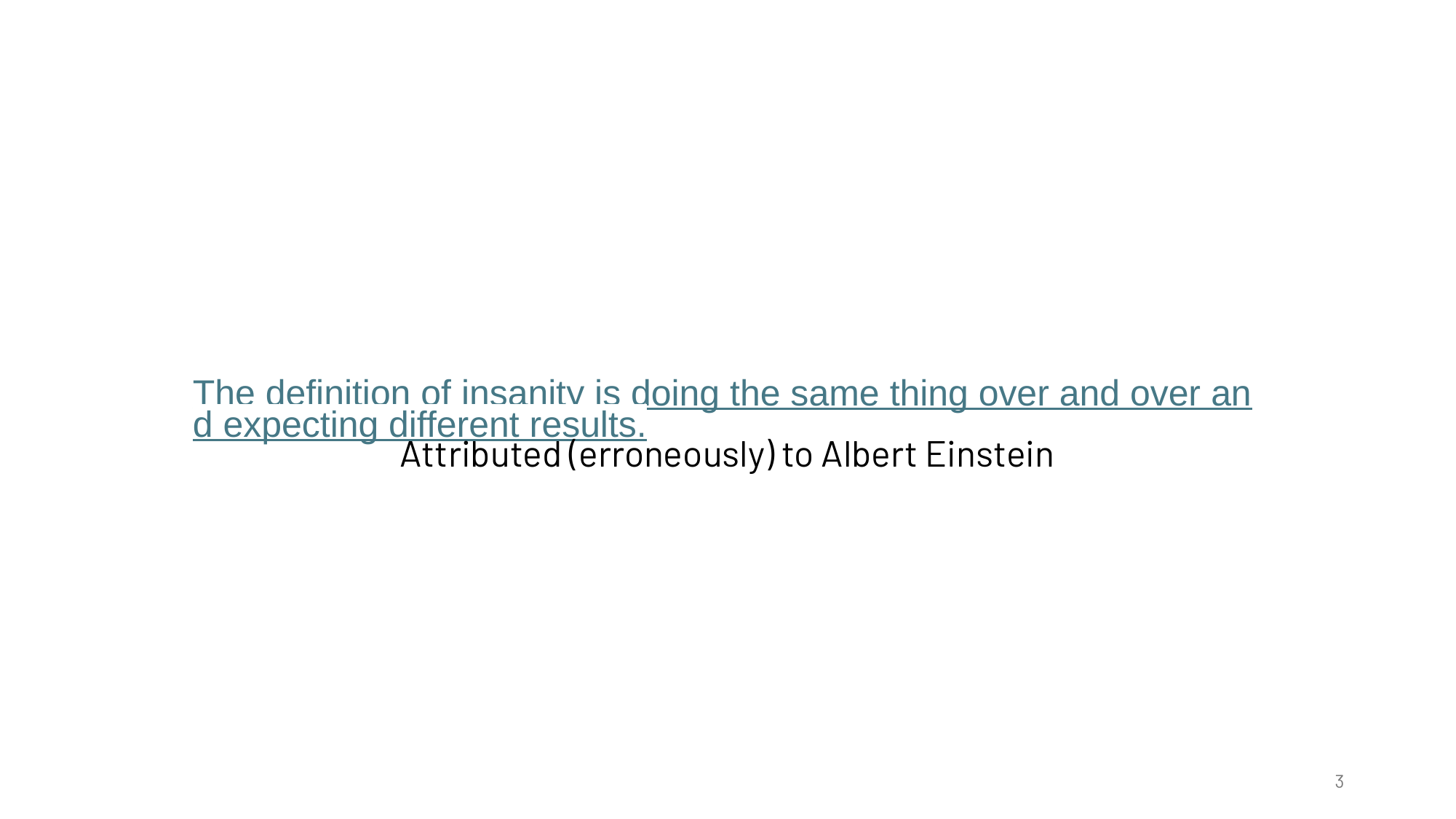

# The definition of insanity is doing the same thing over and over and expecting different results.
Attributed (erroneously) to Albert Einstein
3